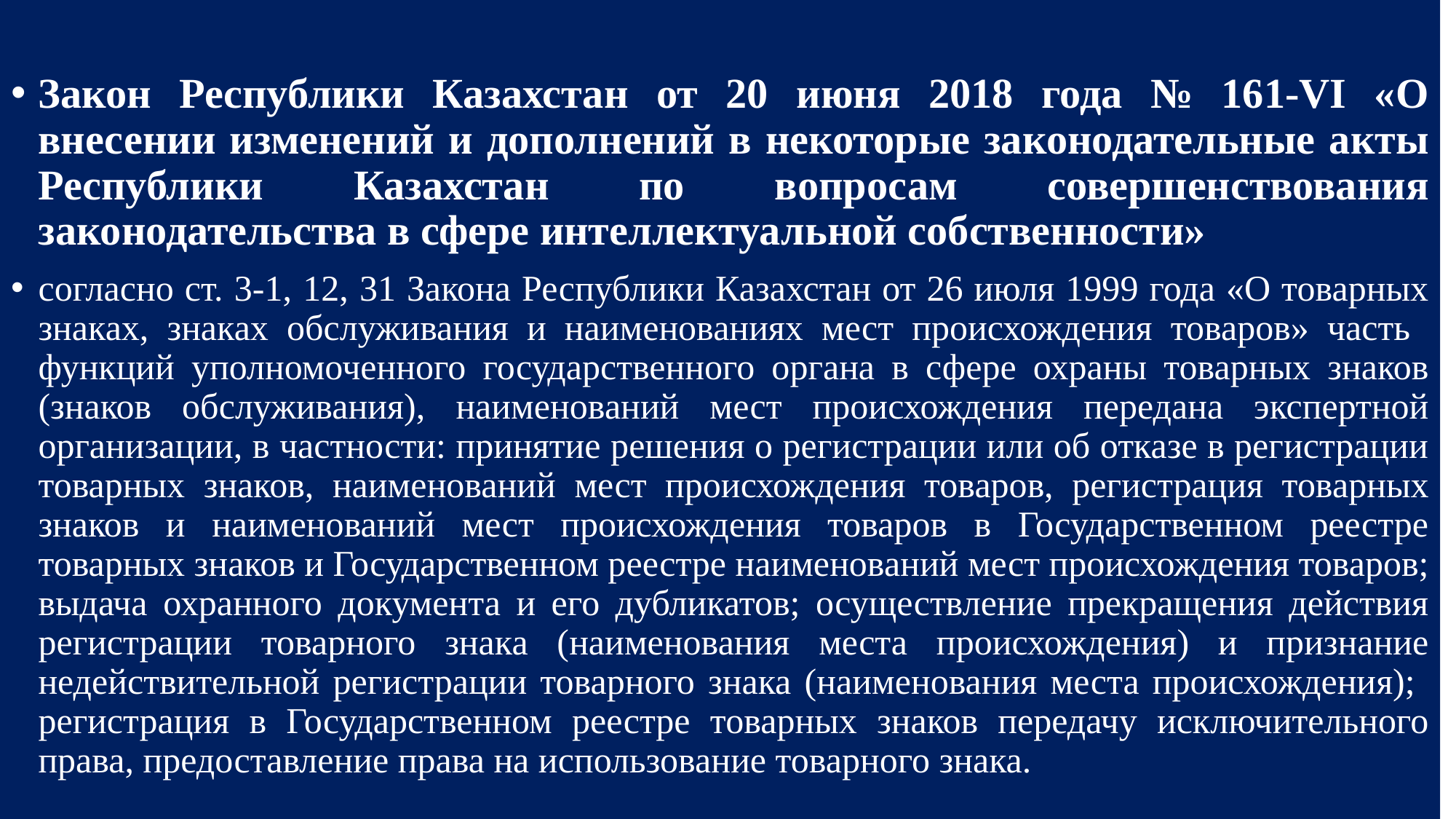

Закон Республики Казахстан от 20 июня 2018 года № 161-VI «О внесении изменений и дополнений в некоторые законодательные акты Республики Казахстан по вопросам совершенствования законодательства в сфере интеллектуальной собственности»
согласно ст. 3-1, 12, 31 Закона Республики Казахстан от 26 июля 1999 года «О товарных знаках, знаках обслуживания и наименованиях мест происхождения товаров» часть  функций уполномоченного государственного органа в сфере охраны товарных знаков (знаков обслуживания), наименований мест происхождения передана экспертной организации, в частности: принятие решения о регистрации или об отказе в регистрации товарных знаков, наименований мест происхождения товаров, регистрация товарных знаков и наименований мест происхождения товаров в Государственном реестре товарных знаков и Государственном реестре наименований мест происхождения товаров; выдача охранного документа и его дубликатов; осуществление прекращения действия регистрации товарного знака (наименования места происхождения) и признание недействительной регистрации товарного знака (наименования места происхождения);  регистрация в Государственном реестре товарных знаков передачу исключительного права, предоставление права на использование товарного знака.
#